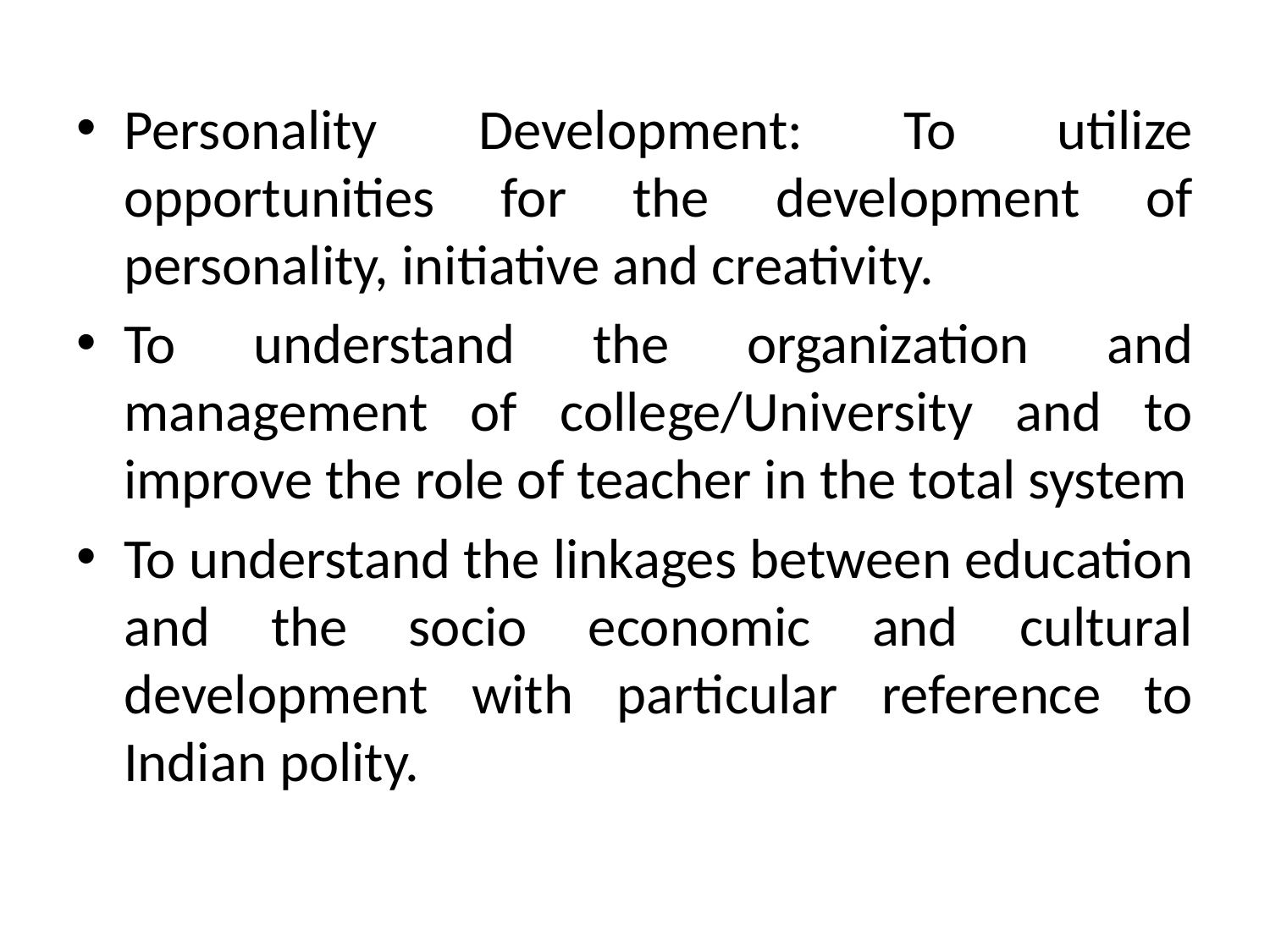

Personality Development: To utilize opportunities for the development of personality, initiative and creativity.
To understand the organization and management of college/University and to improve the role of teacher in the total system
To understand the linkages between education and the socio economic and cultural development with particular reference to Indian polity.